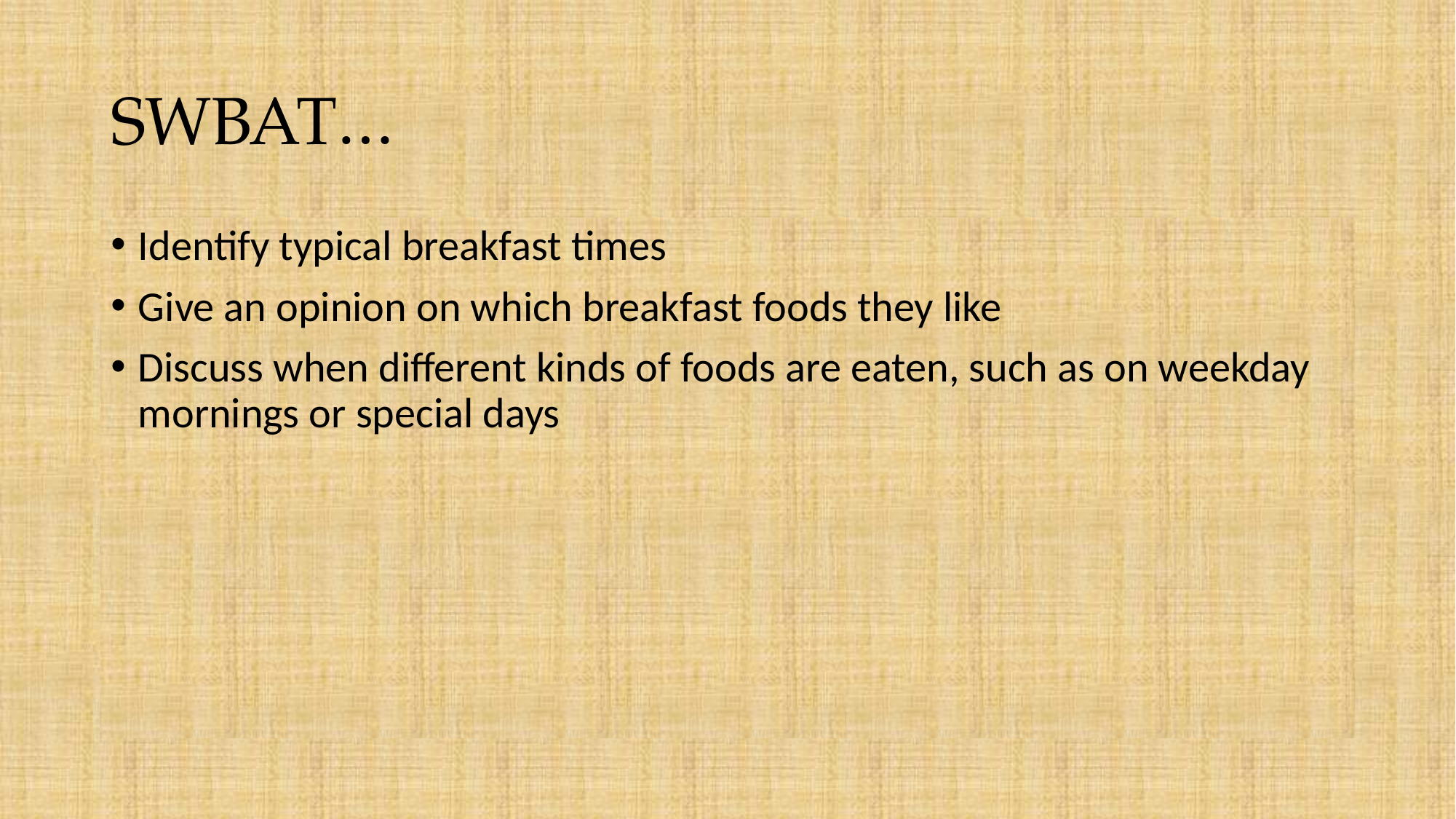

# SWBAT…
Identify typical breakfast times
Give an opinion on which breakfast foods they like
Discuss when different kinds of foods are eaten, such as on weekday mornings or special days